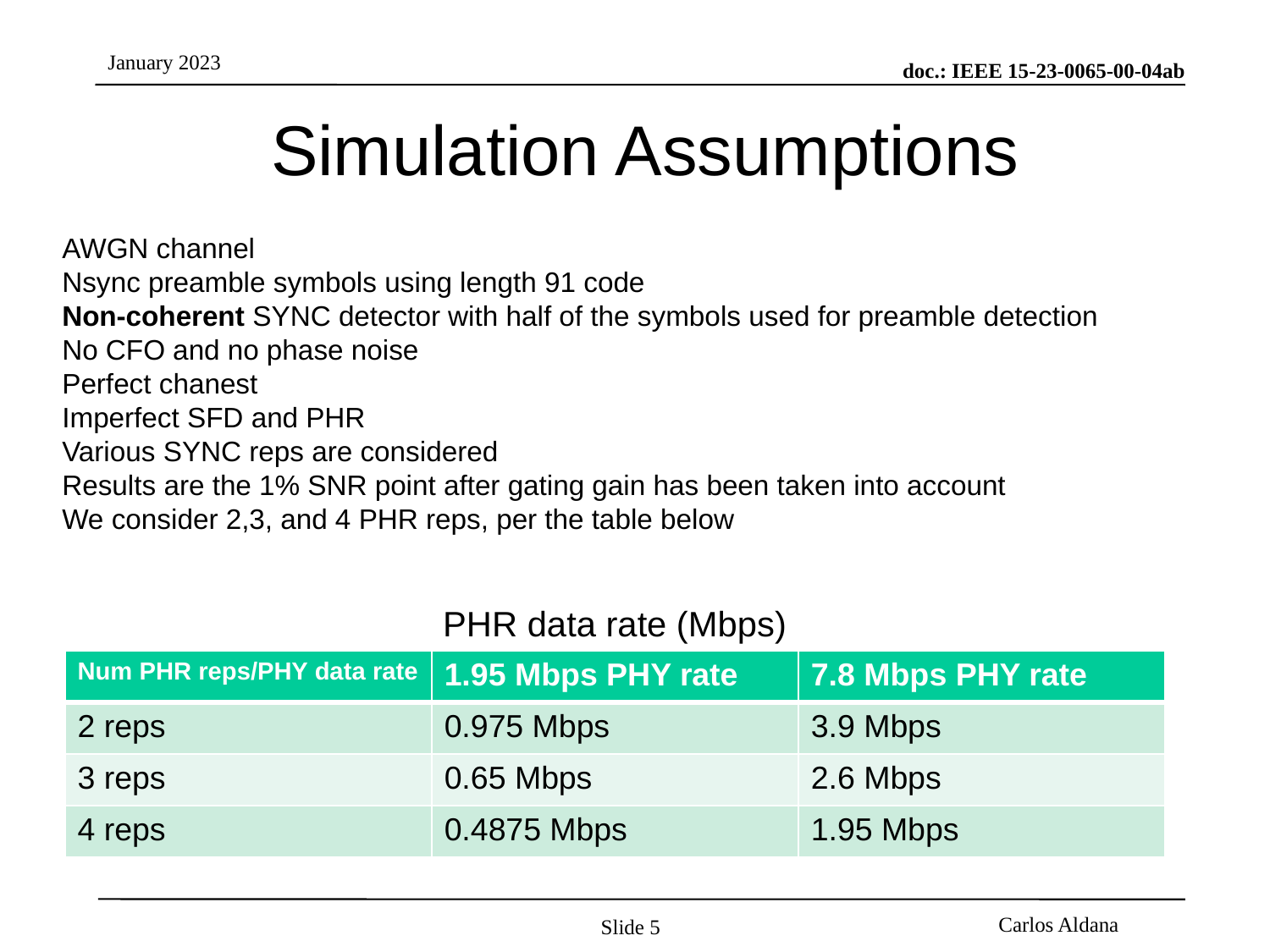

# Simulation Assumptions

AWGN channel
Nsync preamble symbols using length 91 code
Non-coherent SYNC detector with half of the symbols used for preamble detection
No CFO and no phase noise
Perfect chanest
Imperfect SFD and PHR
Various SYNC reps are considered
Results are the 1% SNR point after gating gain has been taken into account
We consider 2,3, and 4 PHR reps, per the table below

PHR data rate (Mbps)
| Num PHR reps/PHY data rate | 1.95 Mbps PHY rate | 7.8 Mbps PHY rate |
| --- | --- | --- |
| 2 reps | 0.975 Mbps | 3.9 Mbps |
| 3 reps | 0.65 Mbps | 2.6 Mbps |
| 4 reps | 0.4875 Mbps | 1.95 Mbps |
Slide 5